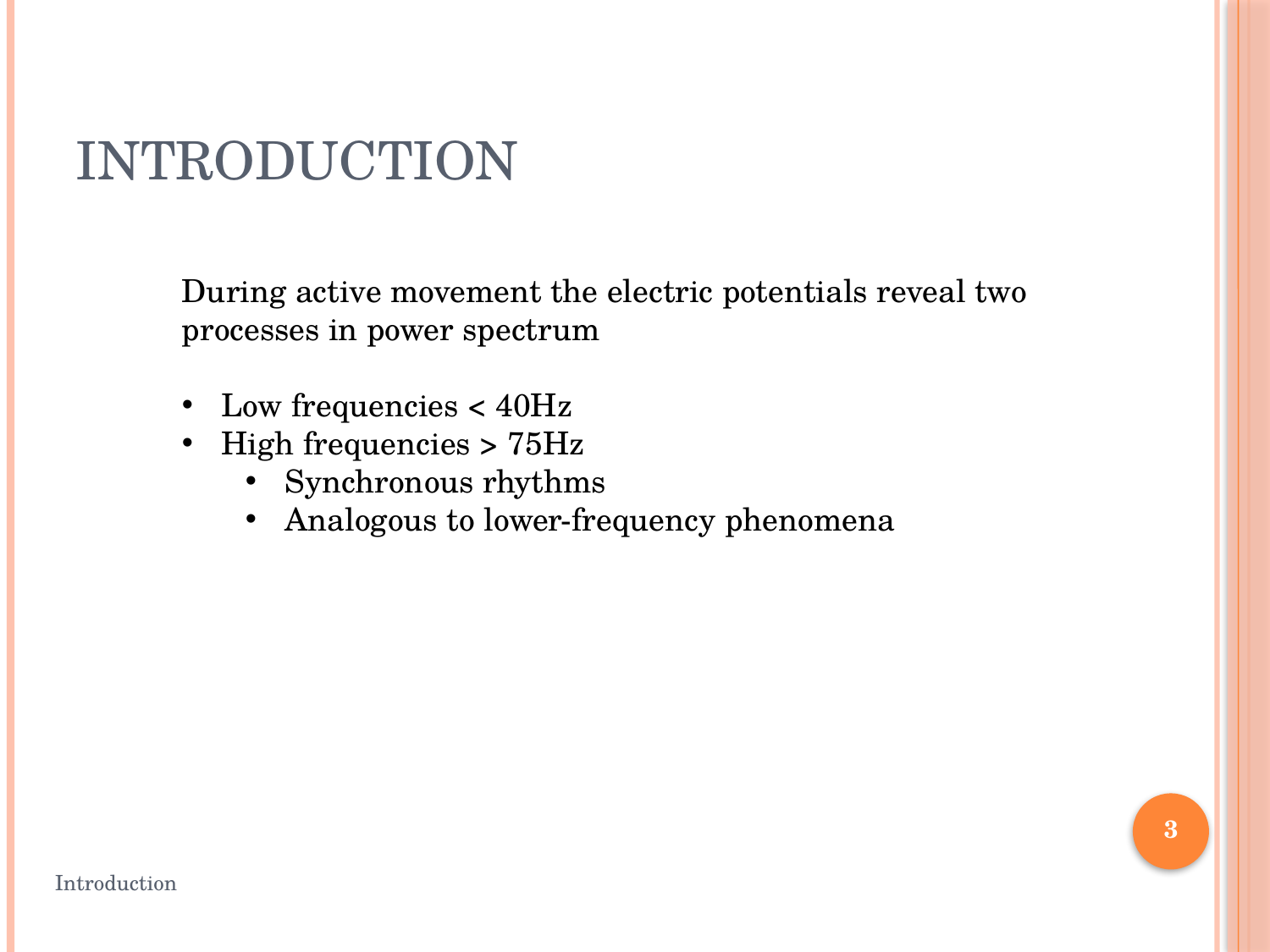

# Introduction
During active movement the electric potentials reveal two processes in power spectrum

Low frequencies < 40Hz
High frequencies > 75Hz
Synchronous rhythms
Analogous to lower-frequency phenomena
3
Introduction